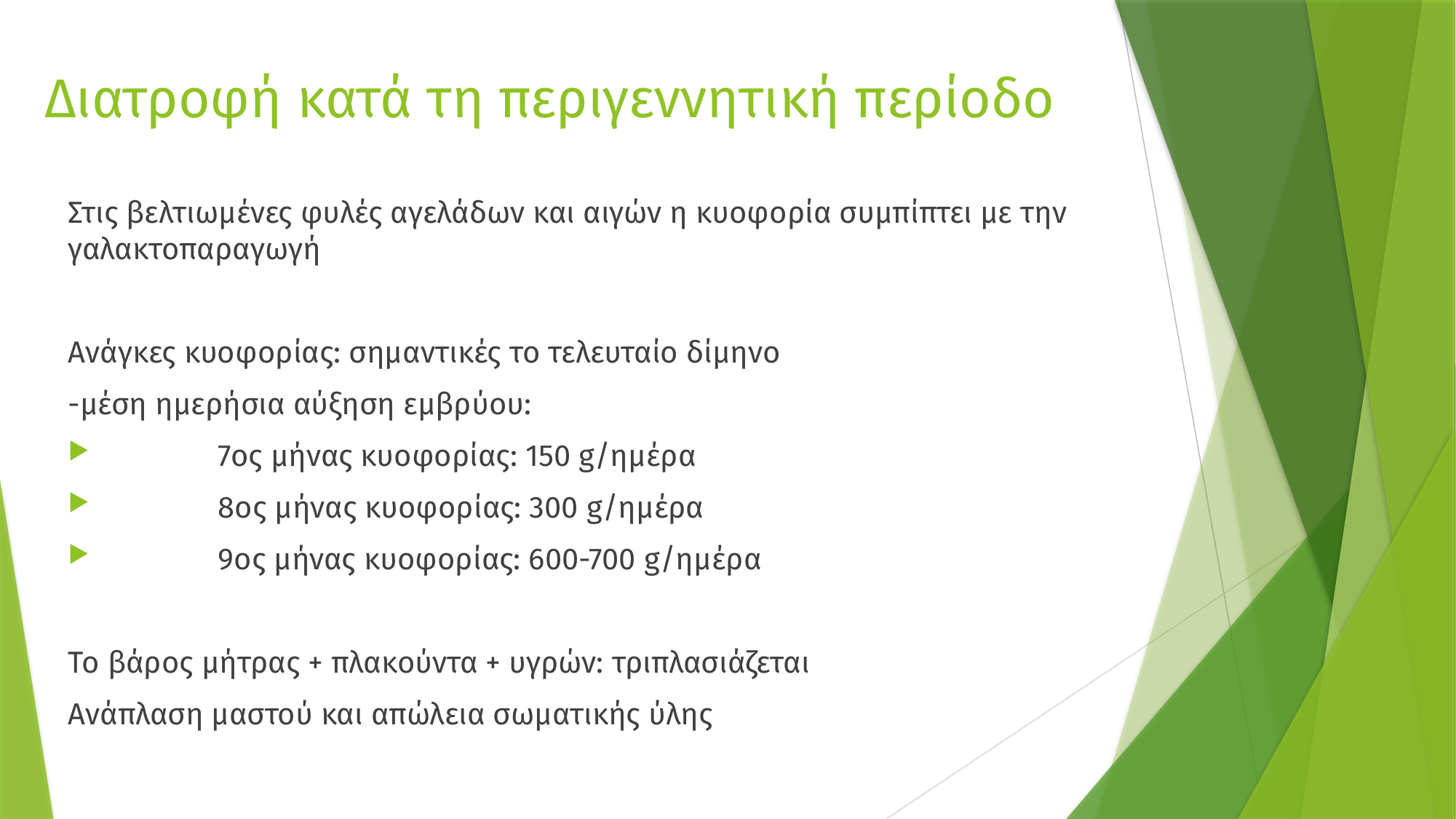

# Διατροφή κατά τη περιγεννητική περίοδο
Στις βελτιωμένες φυλές αγελάδων και αιγών η κυοφορία συμπίπτει με την γαλακτοπαραγωγή

Ανάγκες κυοφορίας: σημαντικές το τελευταίο δίμηνο
-μέση ημερήσια αύξηση εμβρύου:
      	7ος μήνας κυοφορίας: 150 g/ημέρα
     	8ος μήνας κυοφορίας: 300 g/ημέρα
      	9ος μήνας κυοφορίας: 600-700 g/ημέρα

Το βάρος μήτρας + πλακούντα + υγρών: τριπλασιάζεται
Ανάπλαση μαστού και απώλεια σωματικής ύλης